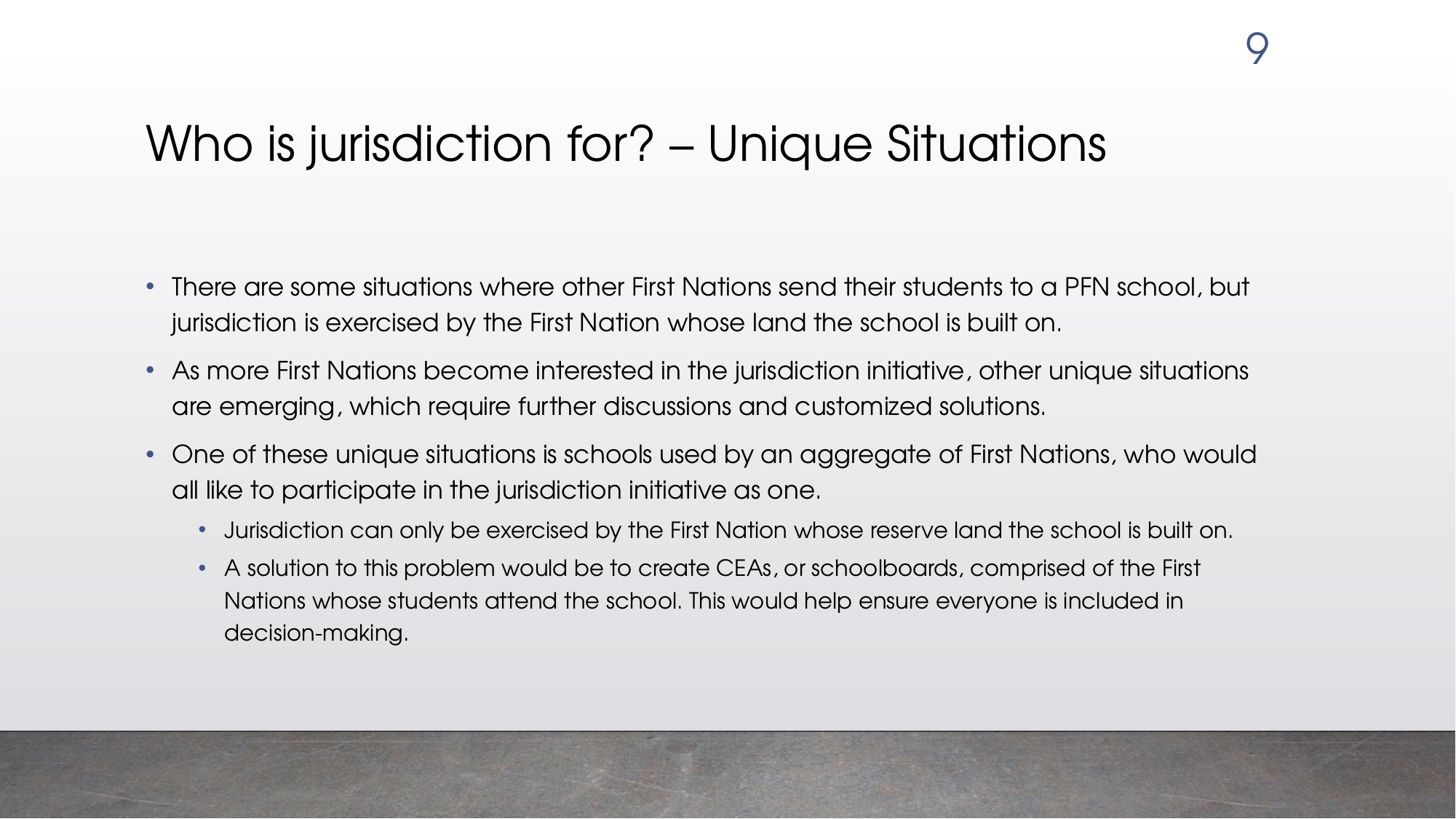

9
# Who is jurisdiction for? – Unique Situations
There are some situations where other First Nations send their students to a PFN school, but jurisdiction is exercised by the First Nation whose land the school is built on.
As more First Nations become interested in the jurisdiction initiative, other unique situations are emerging, which require further discussions and customized solutions.
One of these unique situations is schools used by an aggregate of First Nations, who would all like to participate in the jurisdiction initiative as one.
Jurisdiction can only be exercised by the First Nation whose reserve land the school is built on.
A solution to this problem would be to create CEAs, or schoolboards, comprised of the First Nations whose students attend the school. This would help ensure everyone is included in decision-making.